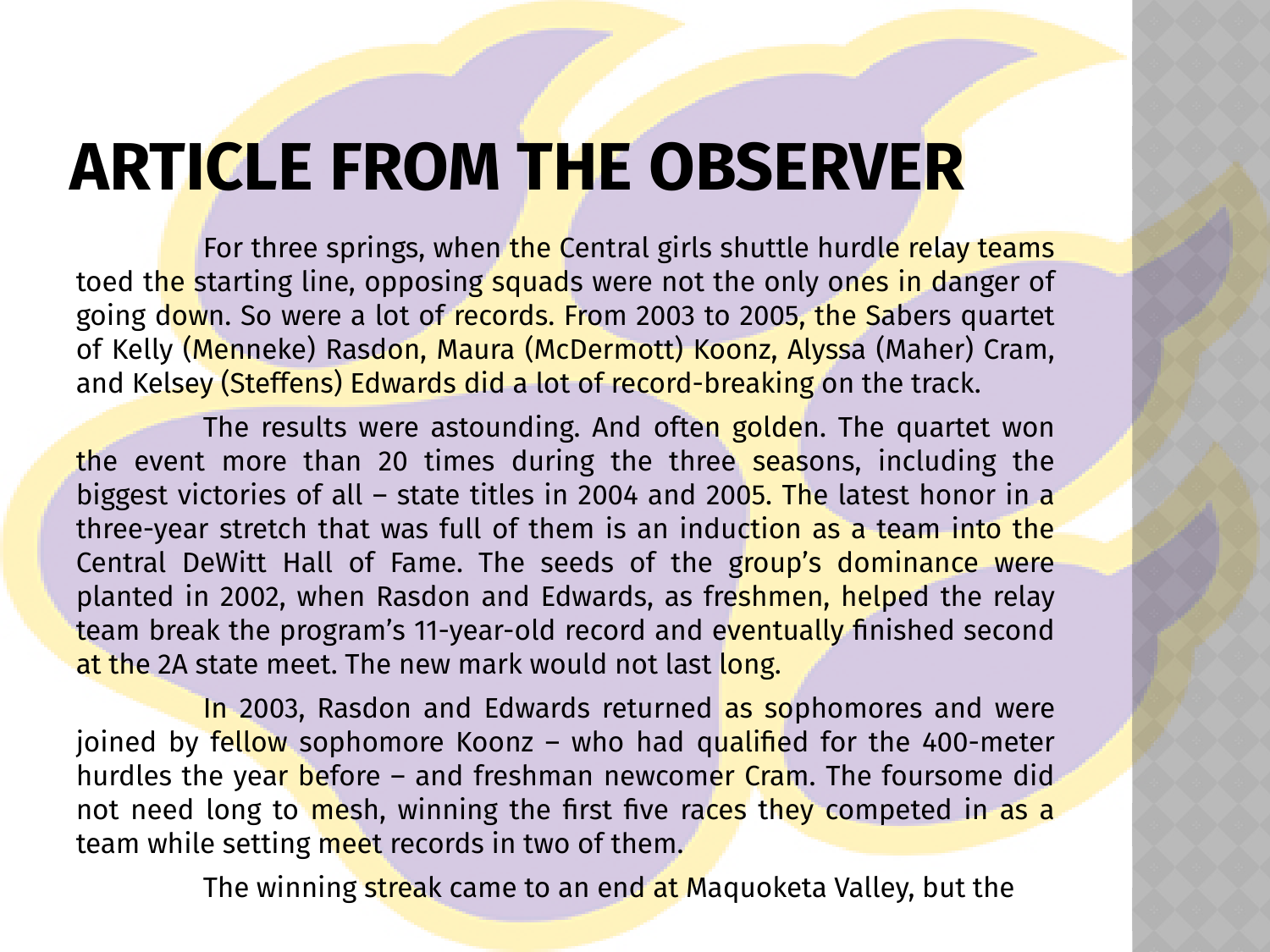

# Article from the Observer
	For three springs, when the Central girls shuttle hurdle relay teams toed the starting line, opposing squads were not the only ones in danger of going down. So were a lot of records. From 2003 to 2005, the Sabers quartet of Kelly (Menneke) Rasdon, Maura (McDermott) Koonz, Alyssa (Maher) Cram, and Kelsey (Steffens) Edwards did a lot of record-breaking on the track.
	The results were astounding. And often golden. The quartet won the event more than 20 times during the three seasons, including the biggest victories of all – state titles in 2004 and 2005. The latest honor in a three-year stretch that was full of them is an induction as a team into the Central DeWitt Hall of Fame. The seeds of the group’s dominance were planted in 2002, when Rasdon and Edwards, as freshmen, helped the relay team break the program’s 11-year-old record and eventually finished second at the 2A state meet. The new mark would not last long.
	In 2003, Rasdon and Edwards returned as sophomores and were joined by fellow sophomore Koonz – who had qualified for the 400-meter hurdles the year before – and freshman newcomer Cram. The foursome did not need long to mesh, winning the first five races they competed in as a team while setting meet records in two of them.
	The winning streak came to an end at Maquoketa Valley, but the